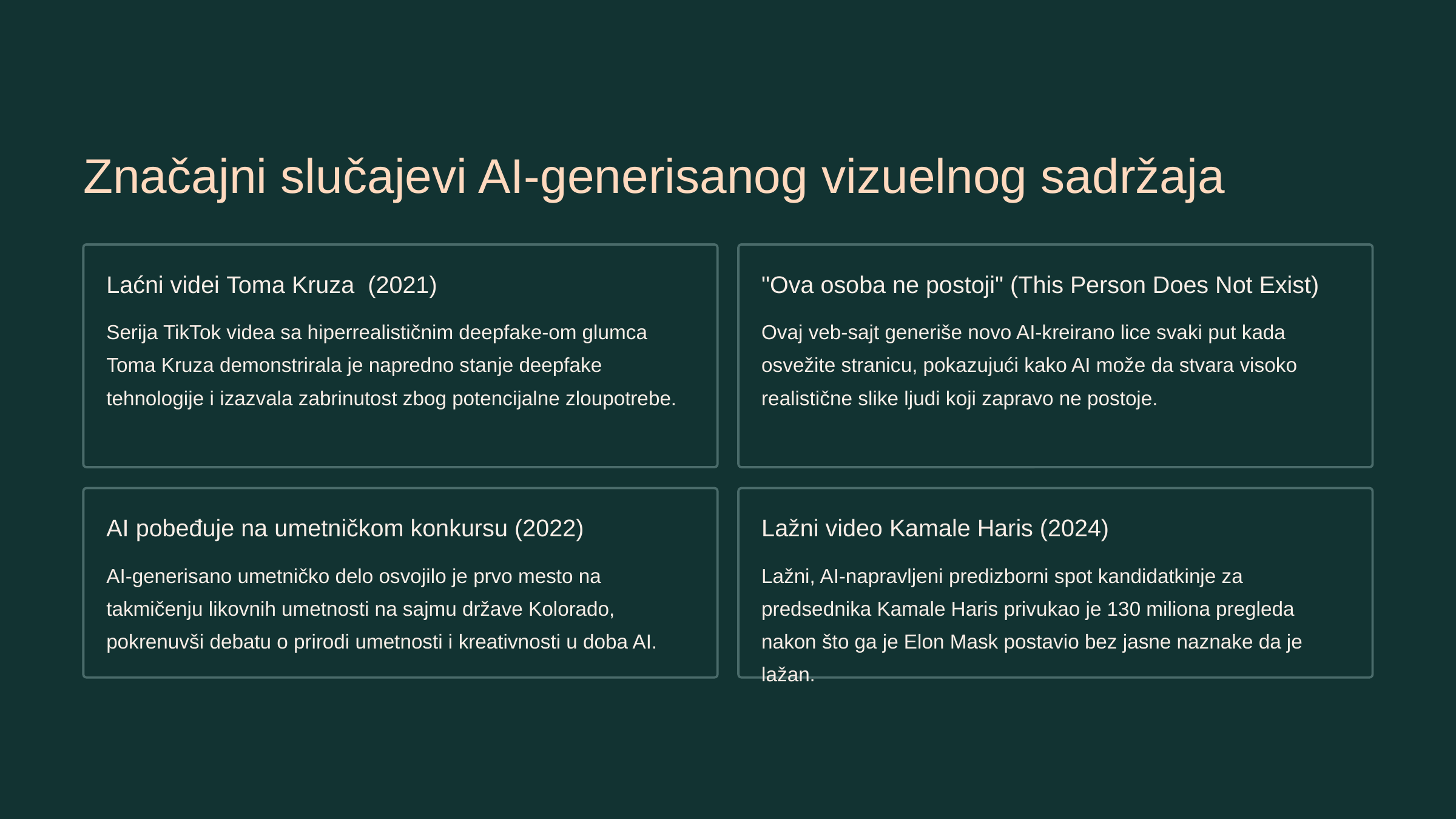

Značajni slučajevi AI-generisanog vizuelnog sadržaja

Laćni videi Toma Kruza  (2021)
"Ova osoba ne postoji" (This Person Does Not Exist)
Serija TikTok videa sa hiperrealističnim deepfake-om glumca Toma Kruza demonstrirala je napredno stanje deepfake tehnologije i izazvala zabrinutost zbog potencijalne zloupotrebe.
Ovaj veb-sajt generiše novo AI-kreirano lice svaki put kada osvežite stranicu, pokazujući kako AI može da stvara visoko realistične slike ljudi koji zapravo ne postoje.

AI pobeđuje na umetničkom konkursu (2022)
Lažni video Kamale Haris (2024)
AI-generisano umetničko delo osvojilo je prvo mesto na takmičenju likovnih umetnosti na sajmu države Kolorado, pokrenuvši debatu o prirodi umetnosti i kreativnosti u doba AI.
Lažni, AI-napravljeni predizborni spot kandidatkinje za predsednika Kamale Haris privukao je 130 miliona pregleda nakon što ga je Elon Mask postavio bez jasne naznake da je lažan.